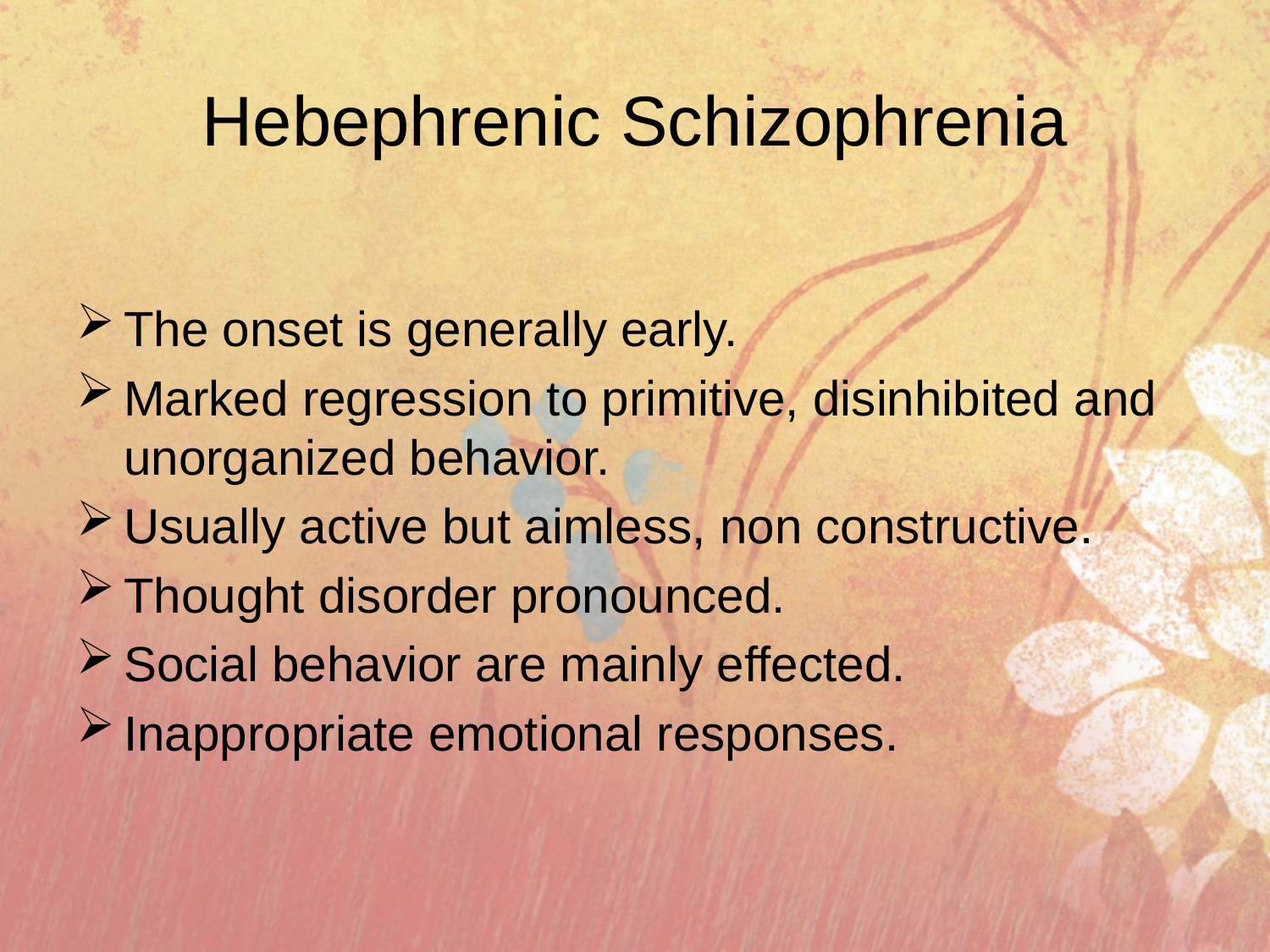

# Hebephrenic Schizophrenia

The onset is generally early.
Marked regression to primitive, disinhibited and unorganized behavior.
Usually active but aimless, non constructive.
Thought disorder pronounced.
Social behavior are mainly effected.
Inappropriate emotional responses.